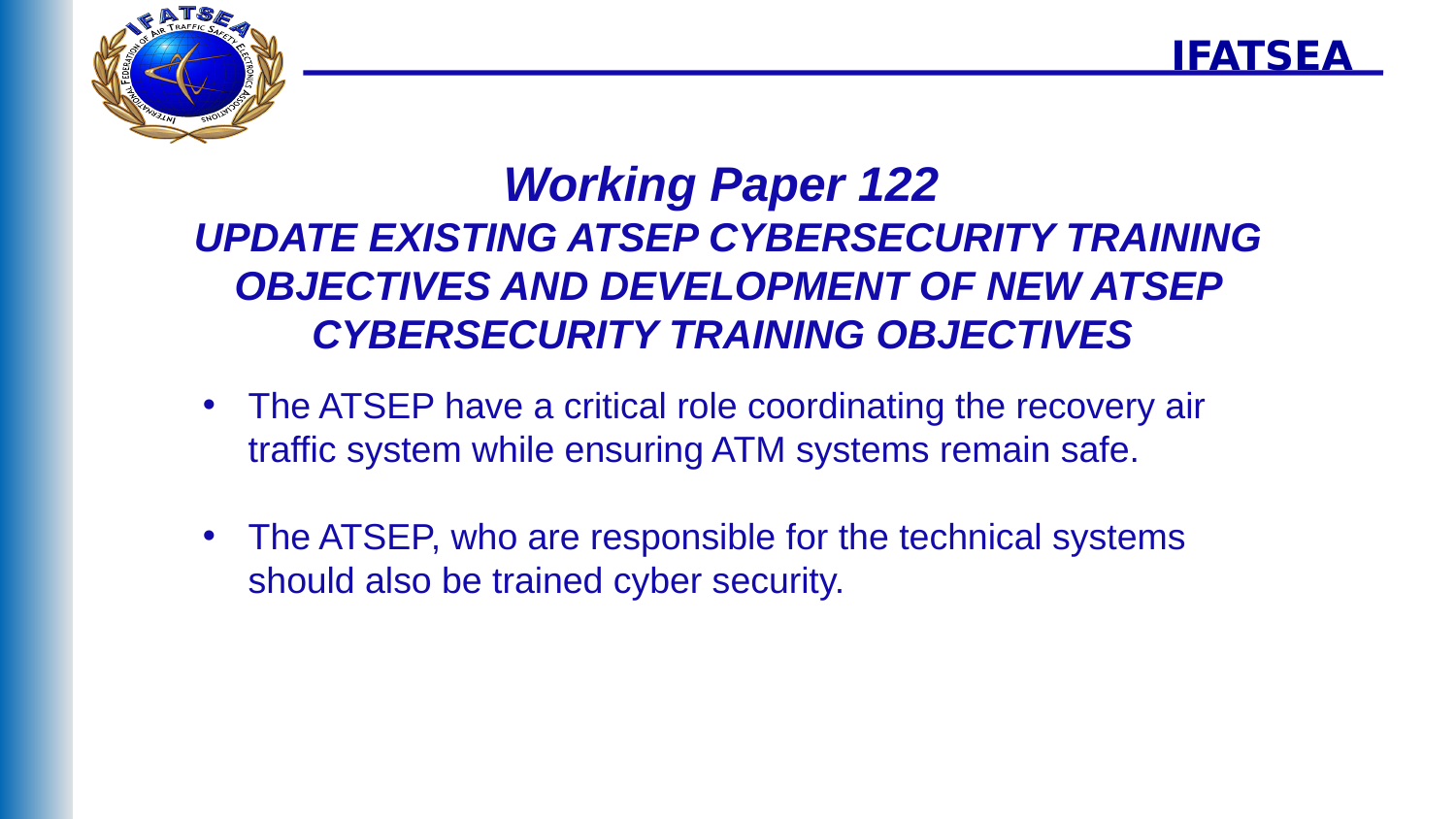

IFATSEA
Working Paper 122
UPDATE EXISTING ATSEP CYBERSECURITY TRAINING OBJECTIVES AND DEVELOPMENT OF NEW ATSEP CYBERSECURITY TRAINING OBJECTIVES
The ATSEP have a critical role coordinating the recovery air traffic system while ensuring ATM systems remain safe.

The ATSEP, who are responsible for the technical systems should also be trained cyber security.